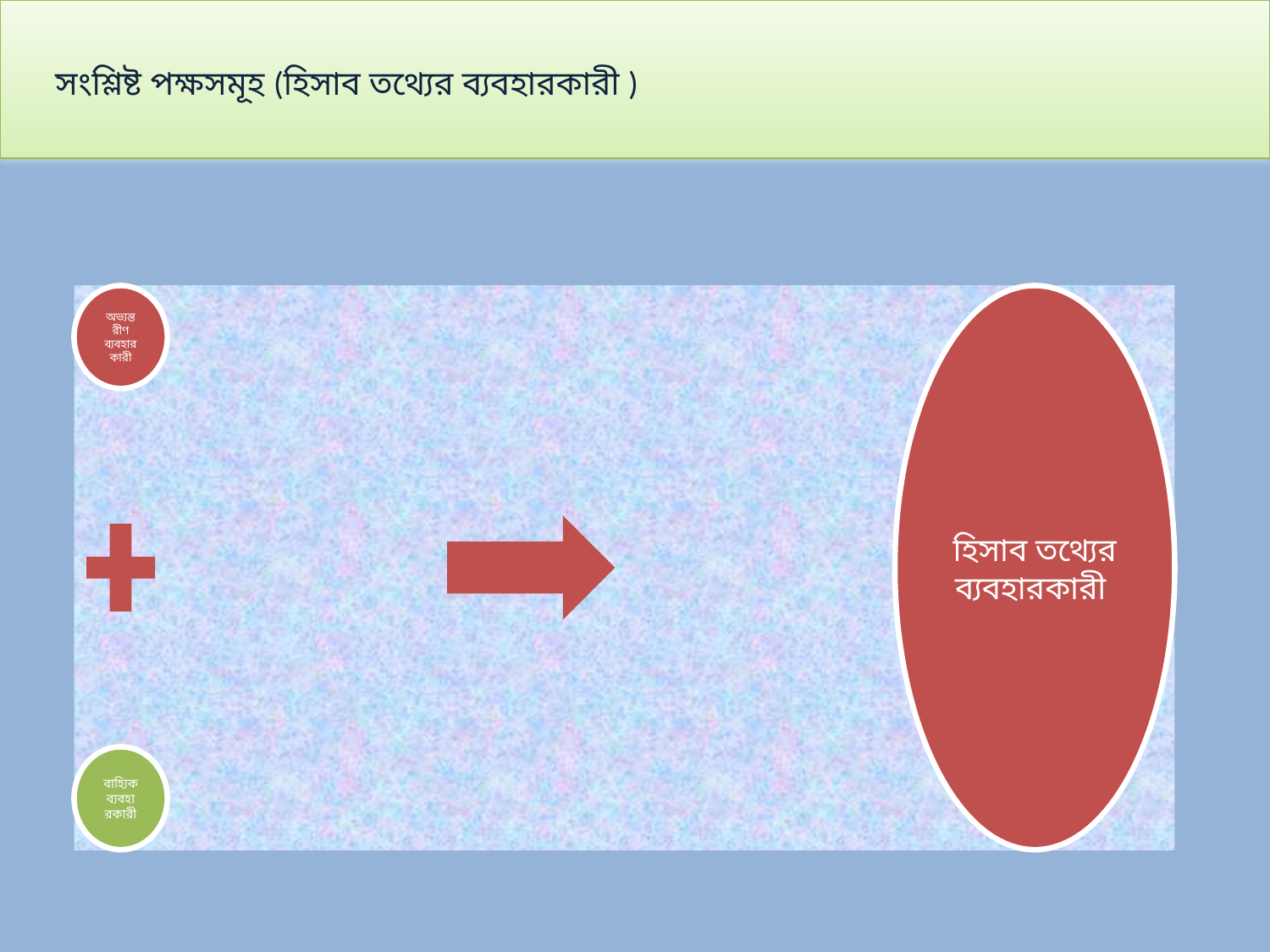

# সংশ্লিষ্ট পক্ষসমূহ (হিসাব তথ্যের ব্যবহারকারী )
অভ্যন্তরীণ ব্যবহারকারী
বাহ্যিক ব্যবহারকারী
হিসাব তথ্যের ব্যবহারকারী